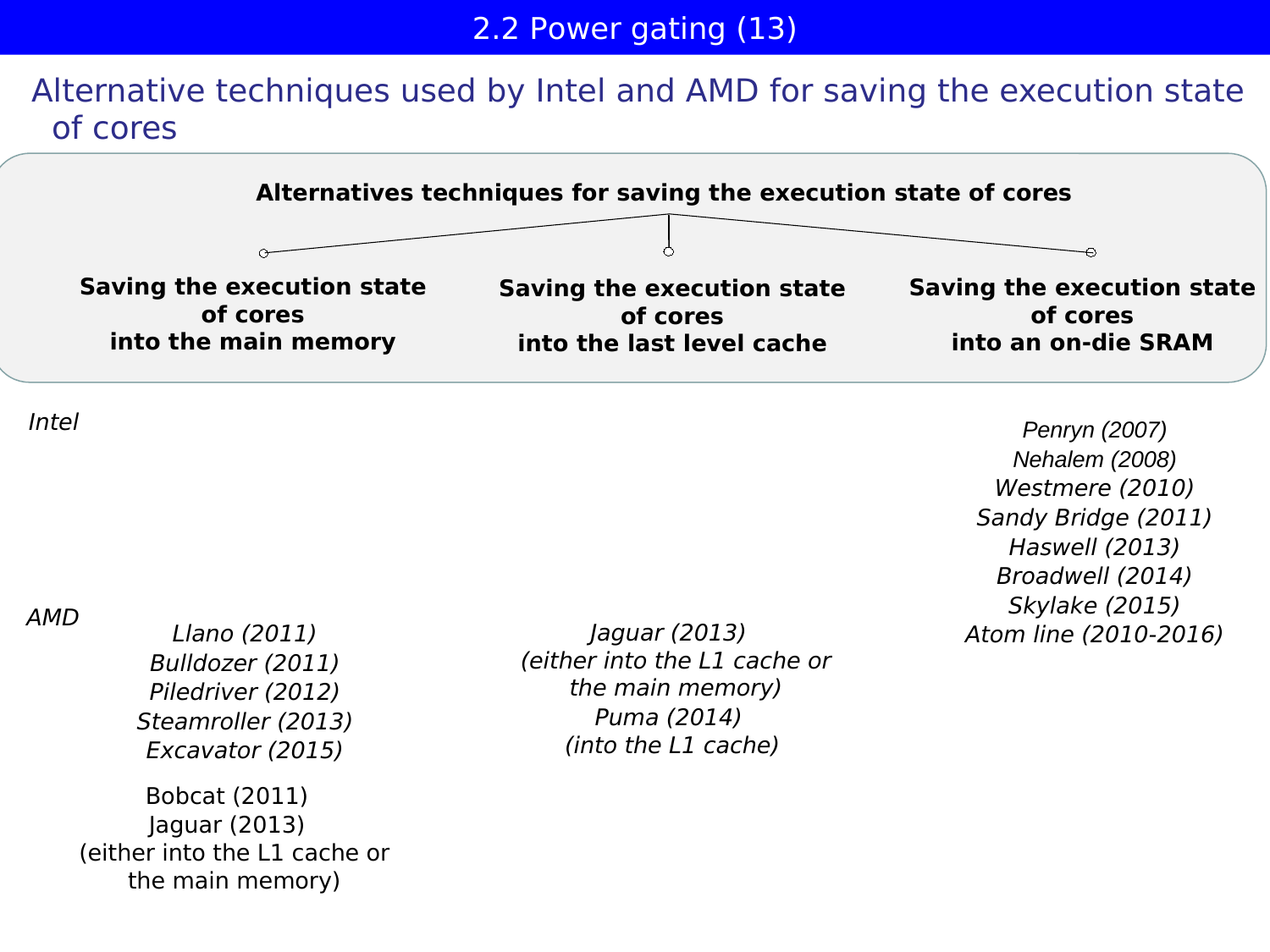

# 2.2 Power gating (13)
Alternative techniques used by Intel and AMD for saving the execution state
  of cores

Alternatives techniques for saving the execution state of cores

Saving the execution state
of cores
into the main memory
Saving the execution state
of cores
into an on-die SRAM
Saving the execution state
of cores
into the last level cache
Intel
Penryn (2007)
Nehalem (2008)
Westmere (2010)
Sandy Bridge (2011)
Haswell (2013)
Broadwell (2014)
Skylake (2015)
Atom line (2010-2016)
Power gating (1)
AMD
Jaguar (2013)
  (either into the L1 cache or
  the main memory)
Puma (2014)
  (into the L1 cache)
Llano (2011)
Bulldozer (2011)
Piledriver (2012)
Steamroller (2013)
Excavator (2015)
Bobcat (2011)
Jaguar (2013)
  (either into the L1 cache or
  the main memory)